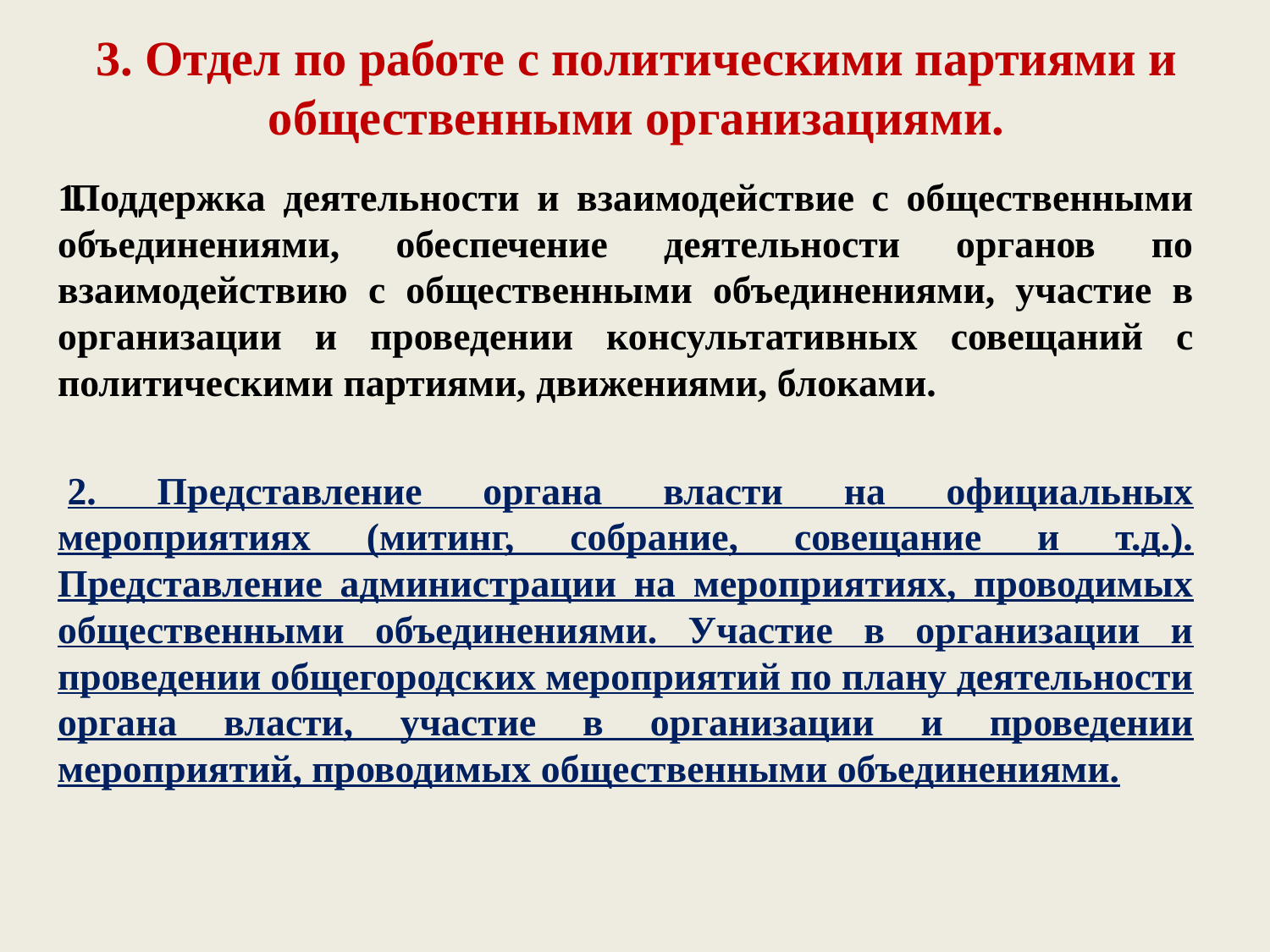

# 3. Отдел по работе с политическими партиями и общественными организациями.
Поддержка деятельности и взаимодействие с общественными объединениями, обеспечение деятельности органов по взаимодействию с общественными объединениями, участие в организации и проведении консультативных совещаний с политическими партиями, движениями, блоками.

 2. Представление органа власти на официальных мероприятиях (митинг, собрание, совещание и т.д.). Представление администрации на мероприятиях, проводимых общественными объединениями. Участие в организации и проведении общегородских мероприятий по плану деятельности органа власти, участие в организации и проведении мероприятий, проводимых общественными объединениями.